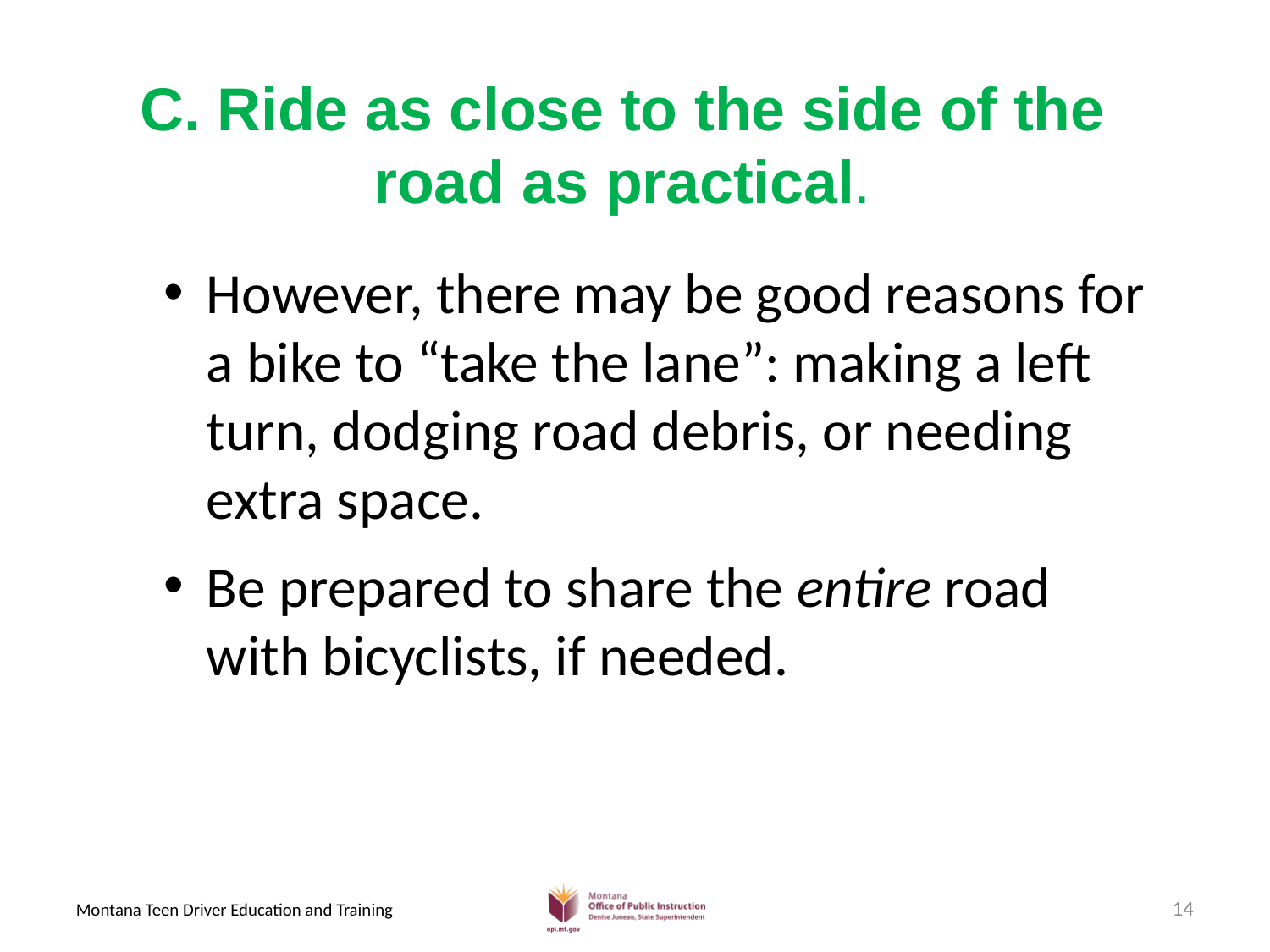

# C. Ride as close to the side of the road as practical.
However, there may be good reasons for a bike to “take the lane”: making a left turn, dodging road debris, or needing extra space.
Be prepared to share the entire road with bicyclists, if needed.
14